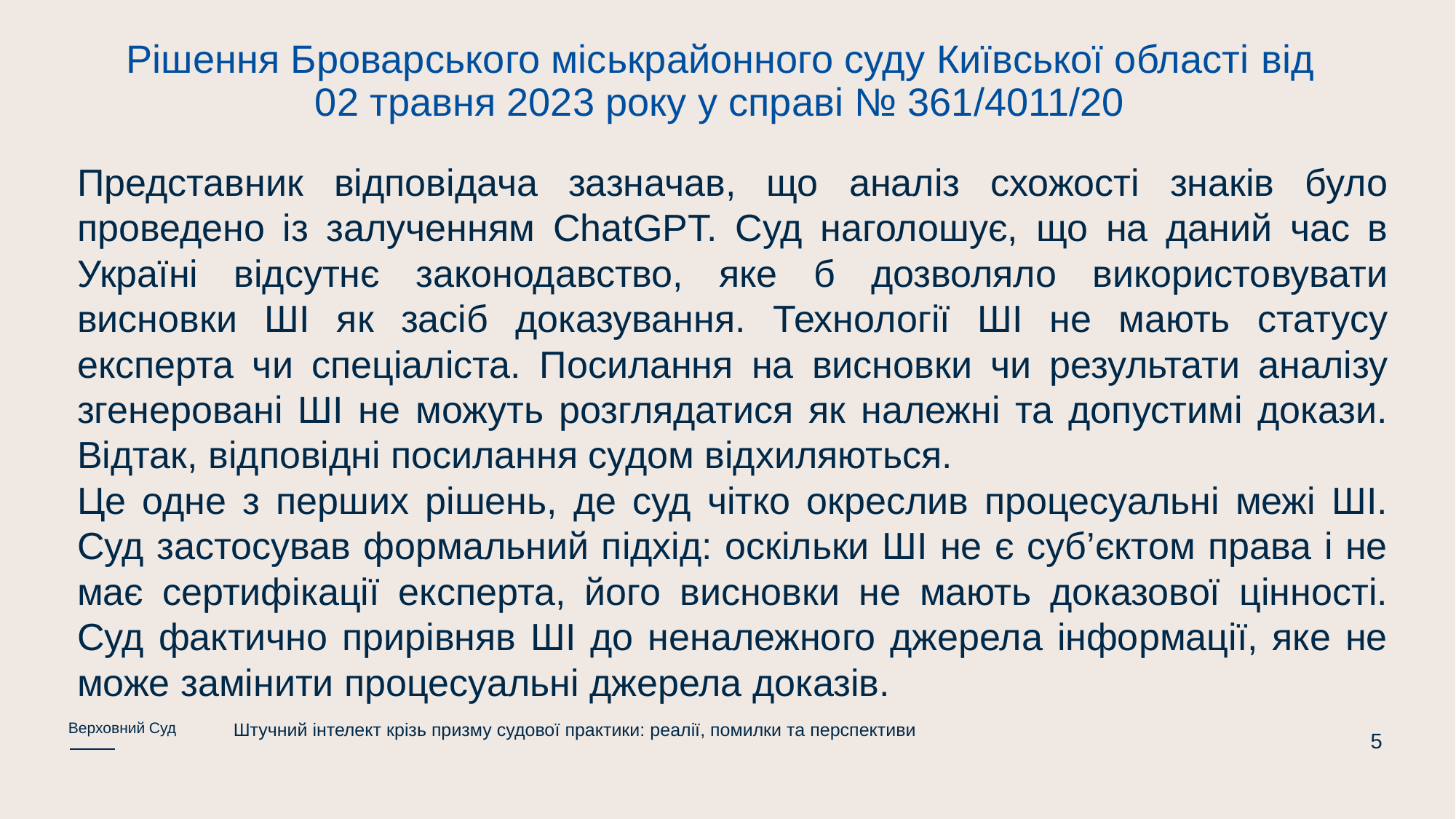

# Рішення Броварського міськрайонного суду Київської області від 02 травня 2023 року у справі № 361/4011/20
Представник відповідача зазначав, що аналіз схожості знаків було проведено із залученням ChatGPT. Суд наголошує, що на даний час в Україні відсутнє законодавство, яке б дозволяло використовувати висновки ШІ як засіб доказування. Технології ШІ не мають статусу експерта чи спеціаліста. Посилання на висновки чи результати аналізу згенеровані ШІ не можуть розглядатися як належні та допустимі докази. Відтак, відповідні посилання судом відхиляються.
Це одне з перших рішень, де суд чітко окреслив процесуальні межі ШІ. Суд застосував формальний підхід: оскільки ШІ не є суб’єктом права і не має сертифікації експерта, його висновки не мають доказової цінності. Суд фактично прирівняв ШІ до неналежного джерела інформації, яке не може замінити процесуальні джерела доказів.
Штучний інтелект крізь призму судової практики: реалії, помилки та перспективи
Верховний Суд
5